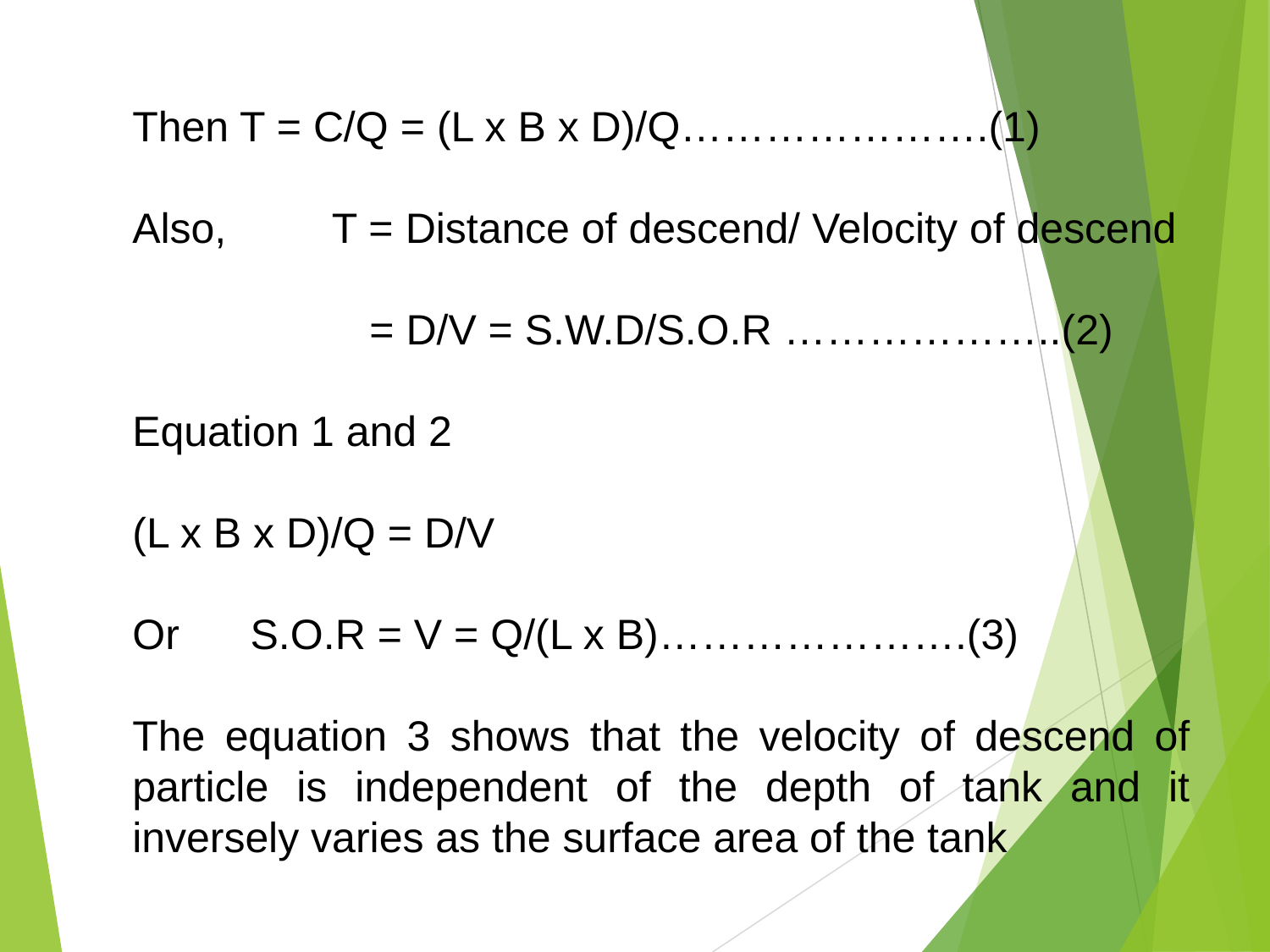

Then T = C/Q = (L x B x D)/Q………………….(1)

Also,         T = Distance of descend/ Velocity of descend

                    = D/V = S.W.D/S.O.R ………………..(2)

Equation 1 and 2

(L x B x D)/Q = D/V

Or      S.O.R = V = Q/(L x B)………………….(3)

The equation 3 shows that the velocity of descend of particle is independent of the depth of tank and it inversely varies as the surface area of the tank